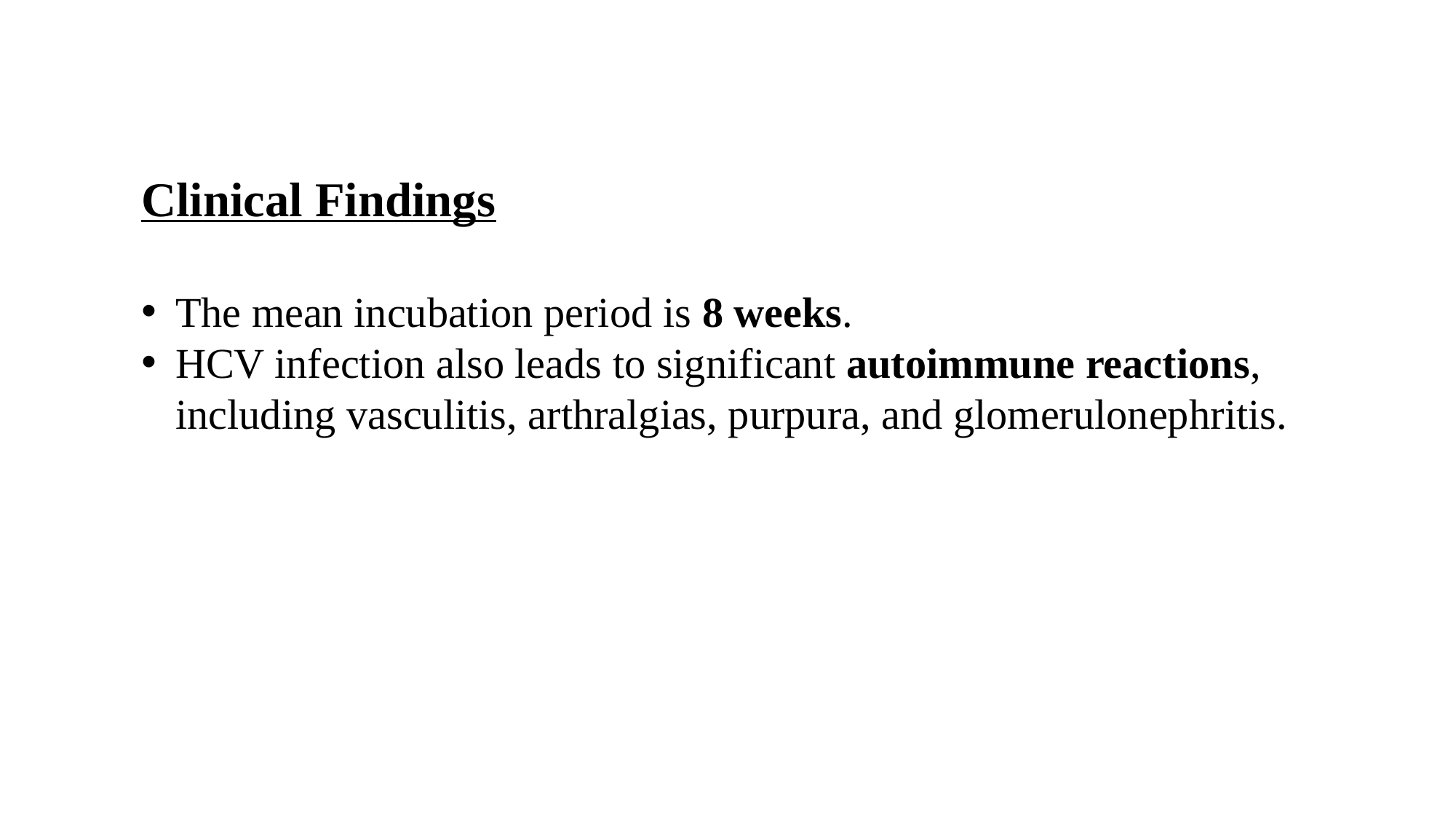

Clinical Findings

The mean incubation period is 8 weeks.
HCV infection also leads to significant autoimmune reactions, including vasculitis, arthralgias, purpura, and glomerulonephritis.